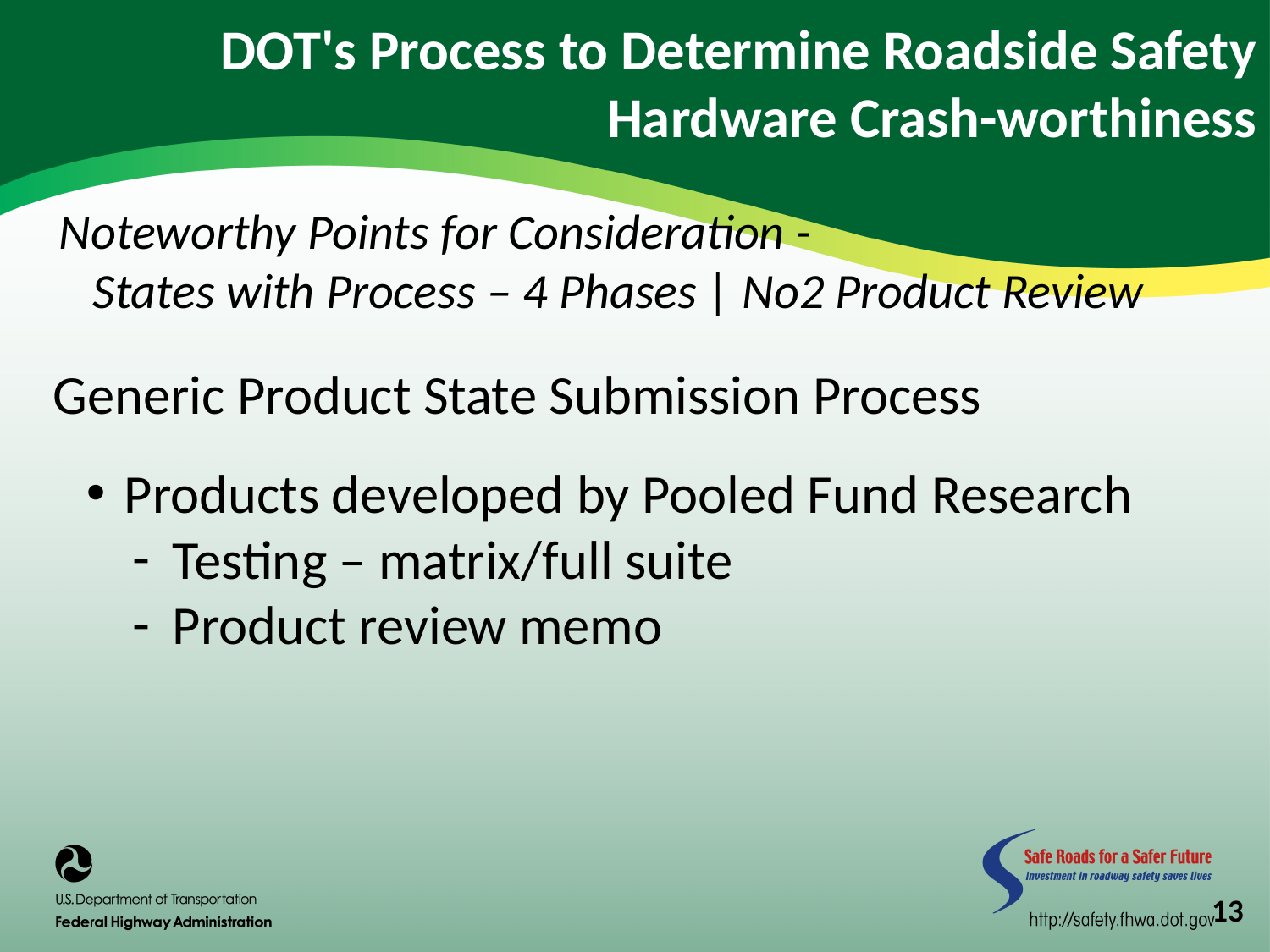

DOT's Process to Determine Roadside Safety Hardware Crash-worthiness
Noteworthy Points for Consideration -
   States with Process – 4 Phases | No2 Product Review
Generic Product State Submission Process

Products developed by Pooled Fund Research
Testing – matrix/full suite
Product review memo
13